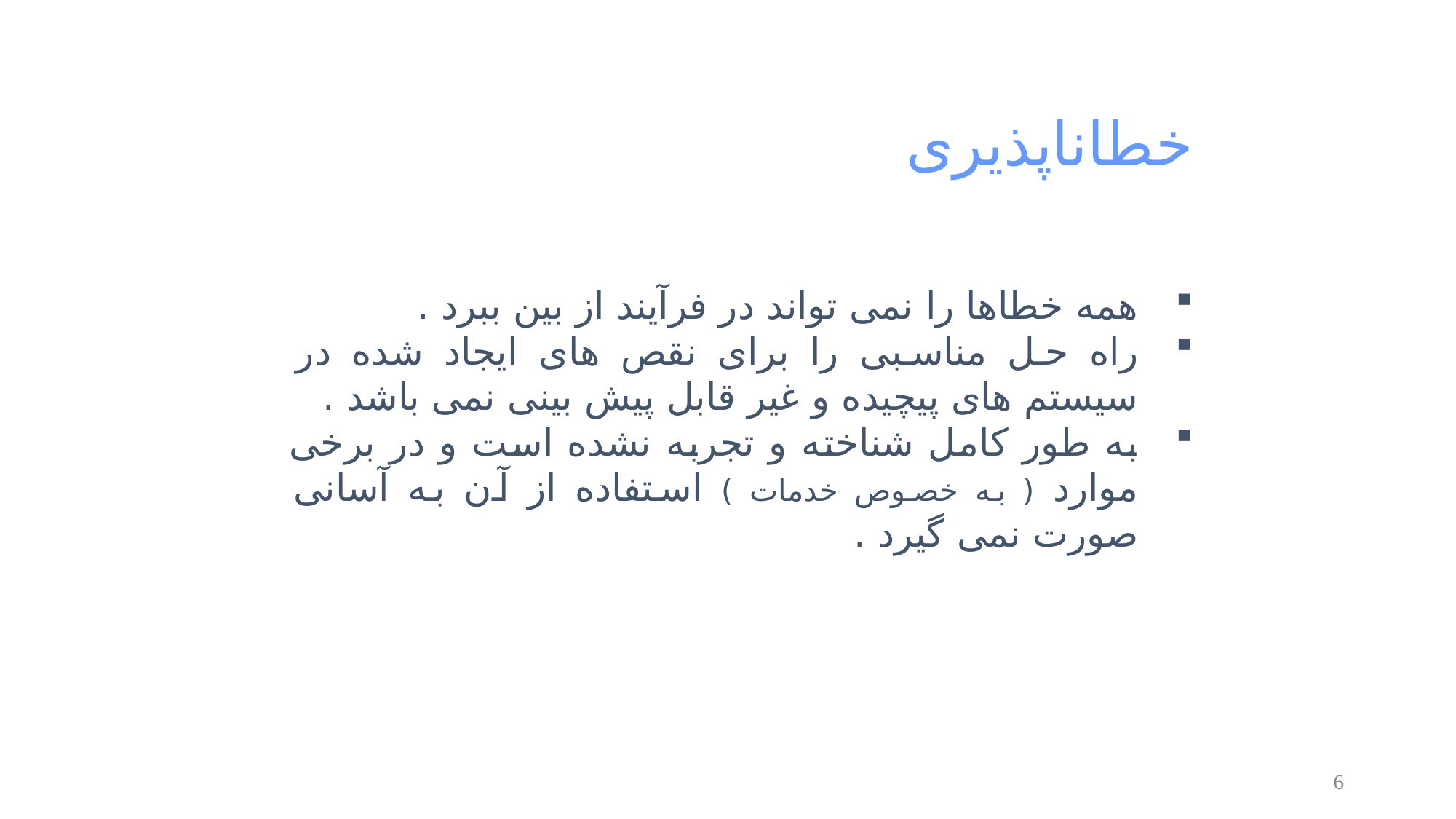

خطاناپذیری
همه خطاها را نمی تواند در فرآیند از بین ببرد .
راه حل مناسبی را برای نقص های ایجاد شده در سیستم های پیچیده و غیر قابل پیش بینی نمی باشد .
به طور کامل شناخته و تجربه نشده است و در برخی موارد ( به خصوص خدمات ) استفاده از آن به آسانی صورت نمی گیرد .

6